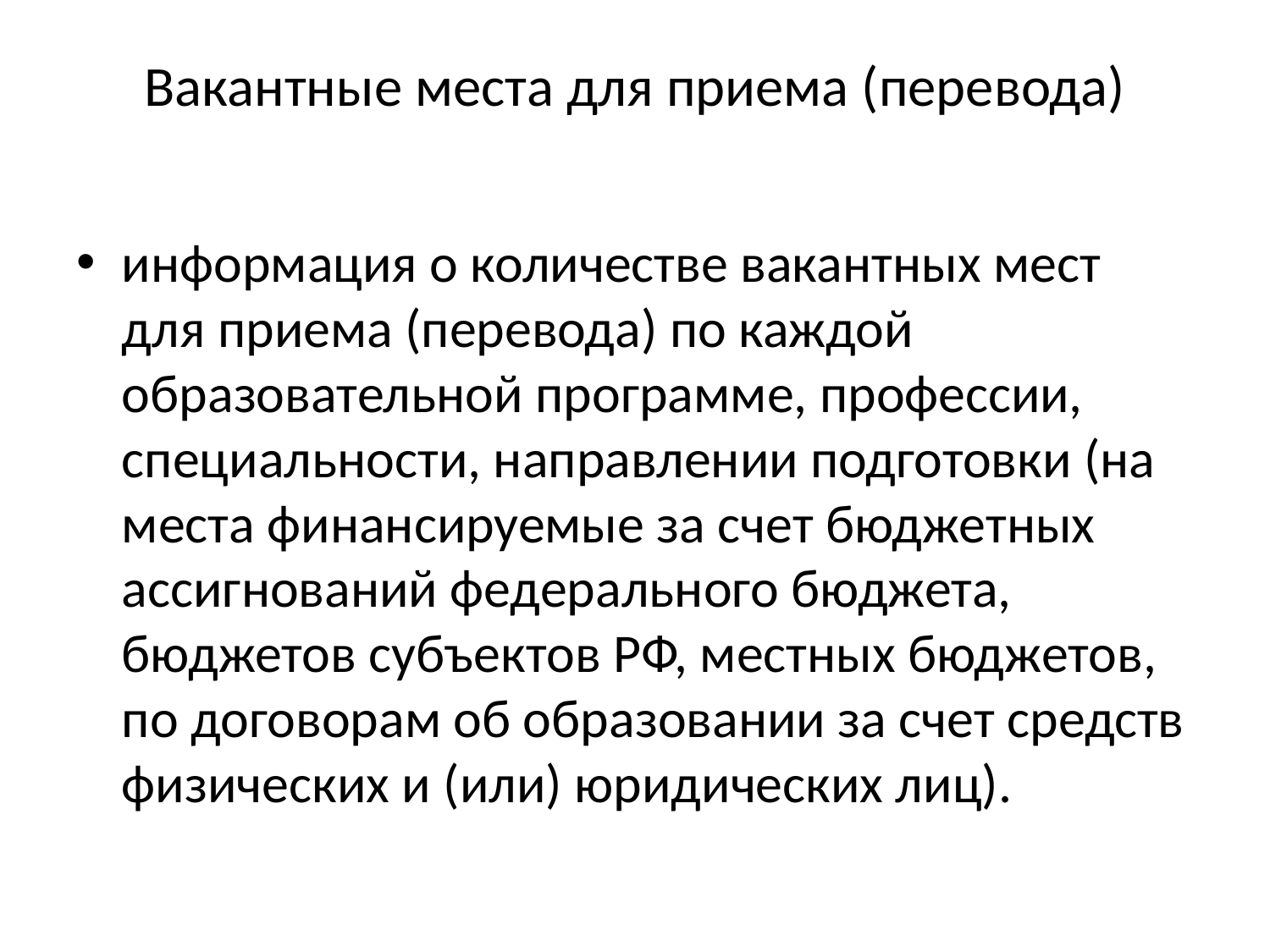

# Вакантные места для приема (перевода)
информация о количестве вакантных мест для приема (перевода) по каждой образовательной программе, профессии, специальности, направлении подготовки (на места финансируемые за счет бюджетных ассигнований федерального бюджета, бюджетов субъектов РФ, местных бюджетов, по договорам об образовании за счет средств физических и (или) юридических лиц).